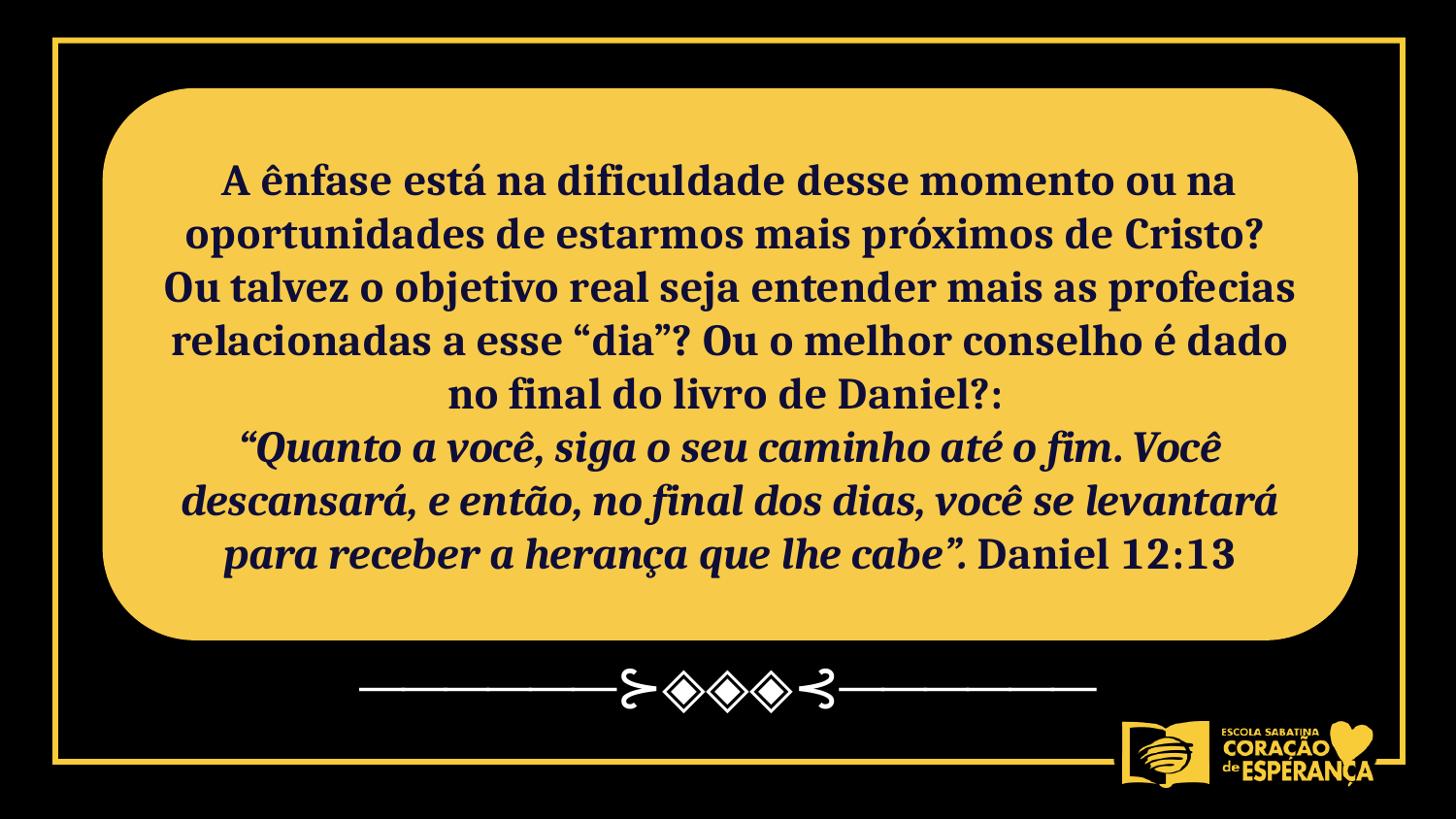

A ênfase está na dificuldade desse momento ou na oportunidades de estarmos mais próximos de Cristo?
Ou talvez o objetivo real seja entender mais as profecias relacionadas a esse “dia”? Ou o melhor conselho é dado no final do livro de Daniel?:
“Quanto a você, siga o seu caminho até o fim. Você descansará, e então, no final dos dias, você se levantará para receber a herança que lhe cabe”. Daniel 12:13
──────⊱◈◈◈⊰──────